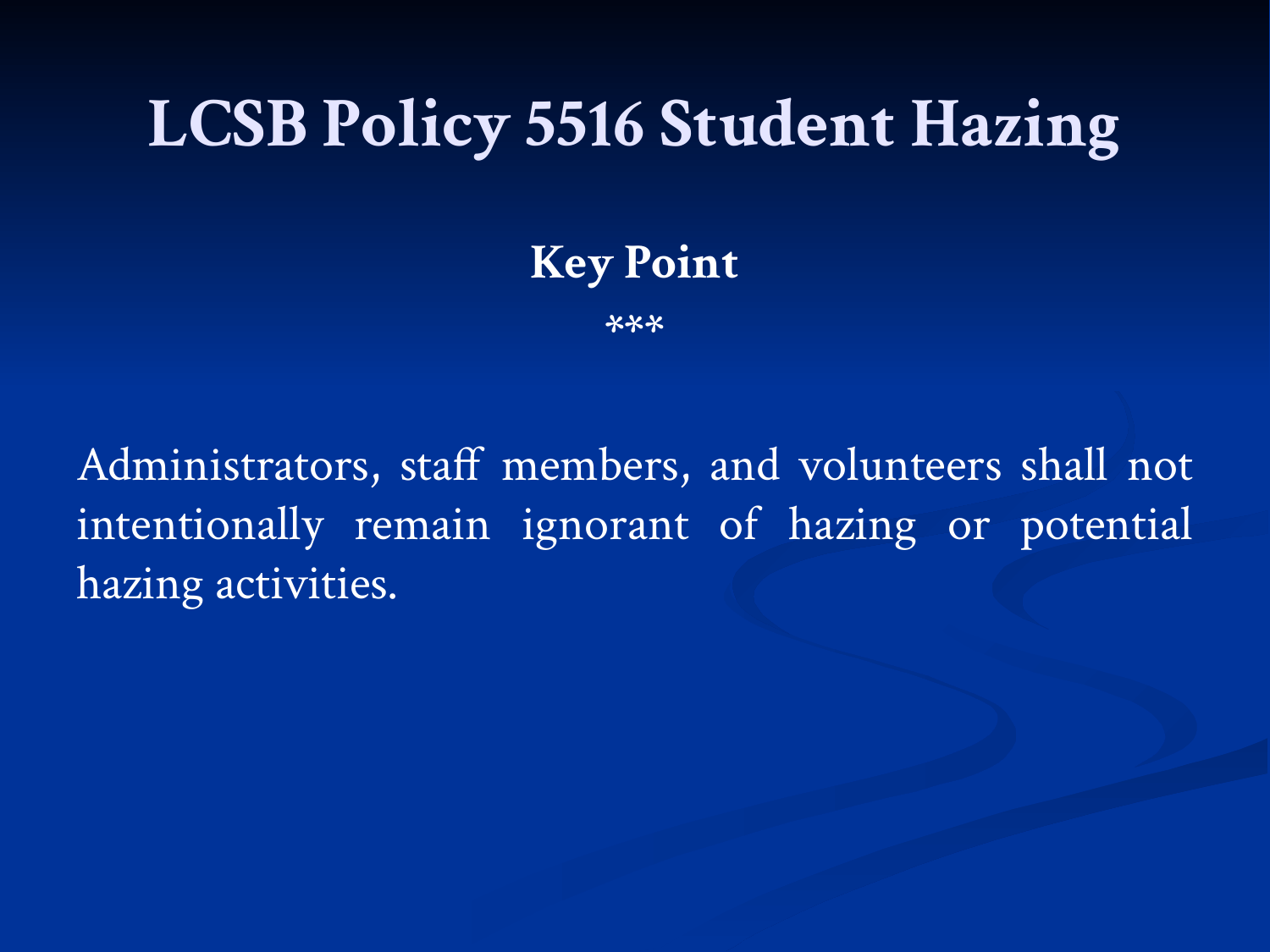

# LCSB Policy 5516 Student Hazing
Key Point
***
Administrators, staff members, and volunteers shall not intentionally remain ignorant of hazing or potential hazing activities.